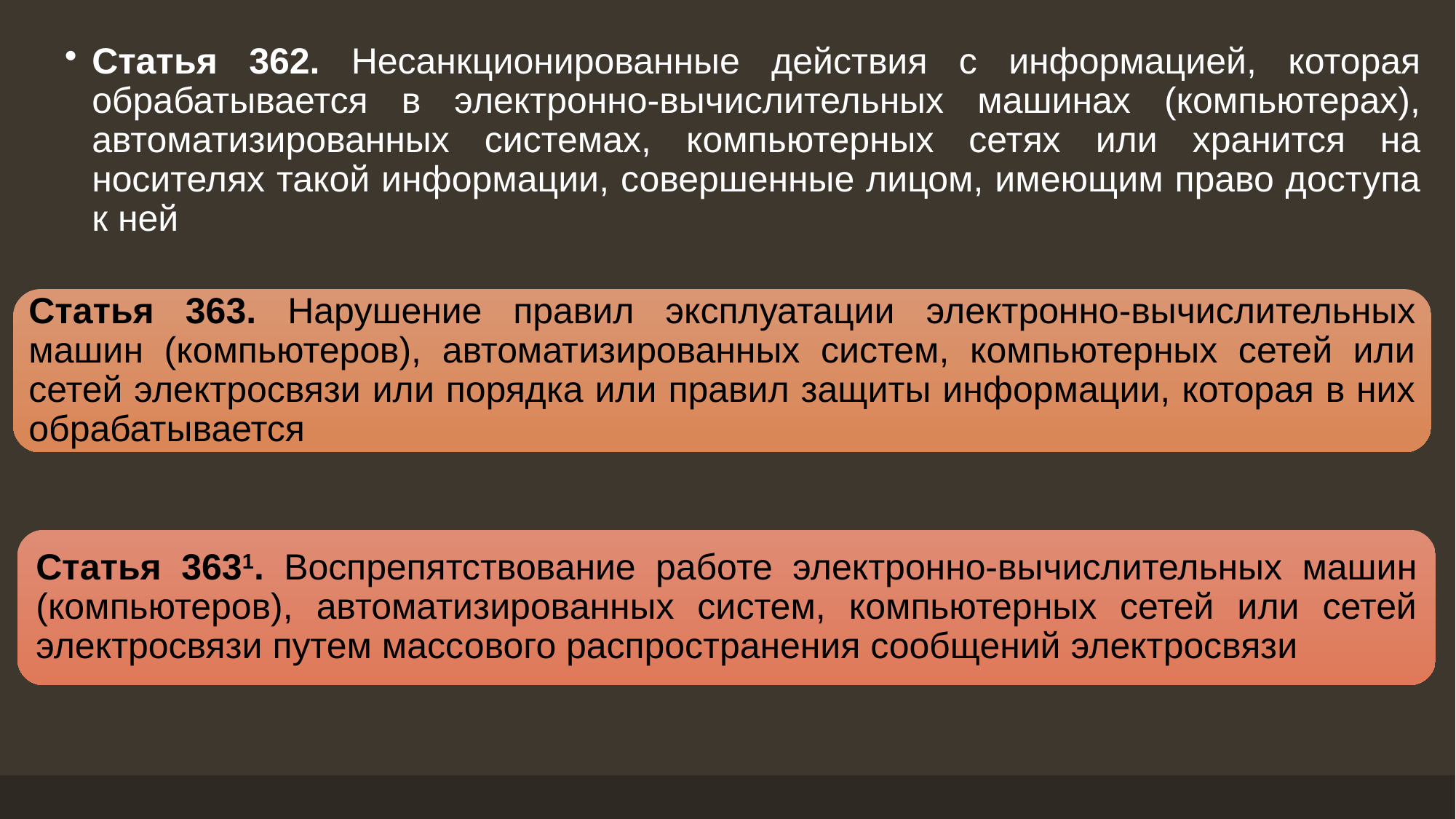

Статья 362. Несанкционированные действия с информацией, которая обрабатывается в электронно-вычислительных машинах (компьютерах), автоматизированных системах, компьютерных сетях или хранится на носителях такой информации, совершенные лицом, имеющим право доступа к ней

Статья 363. Нарушение правил эксплуатации электронно-вычислительных машин (компьютеров), автоматизированных систем, компьютерных сетей или сетей электросвязи или порядка или правил защиты информации, которая в них обрабатывается

Статья 3631. Воспрепятствование работе электронно-вычислительных машин (компьютеров), автоматизированных систем, компьютерных сетей или сетей электросвязи путем массового распространения сообщений электросвязи